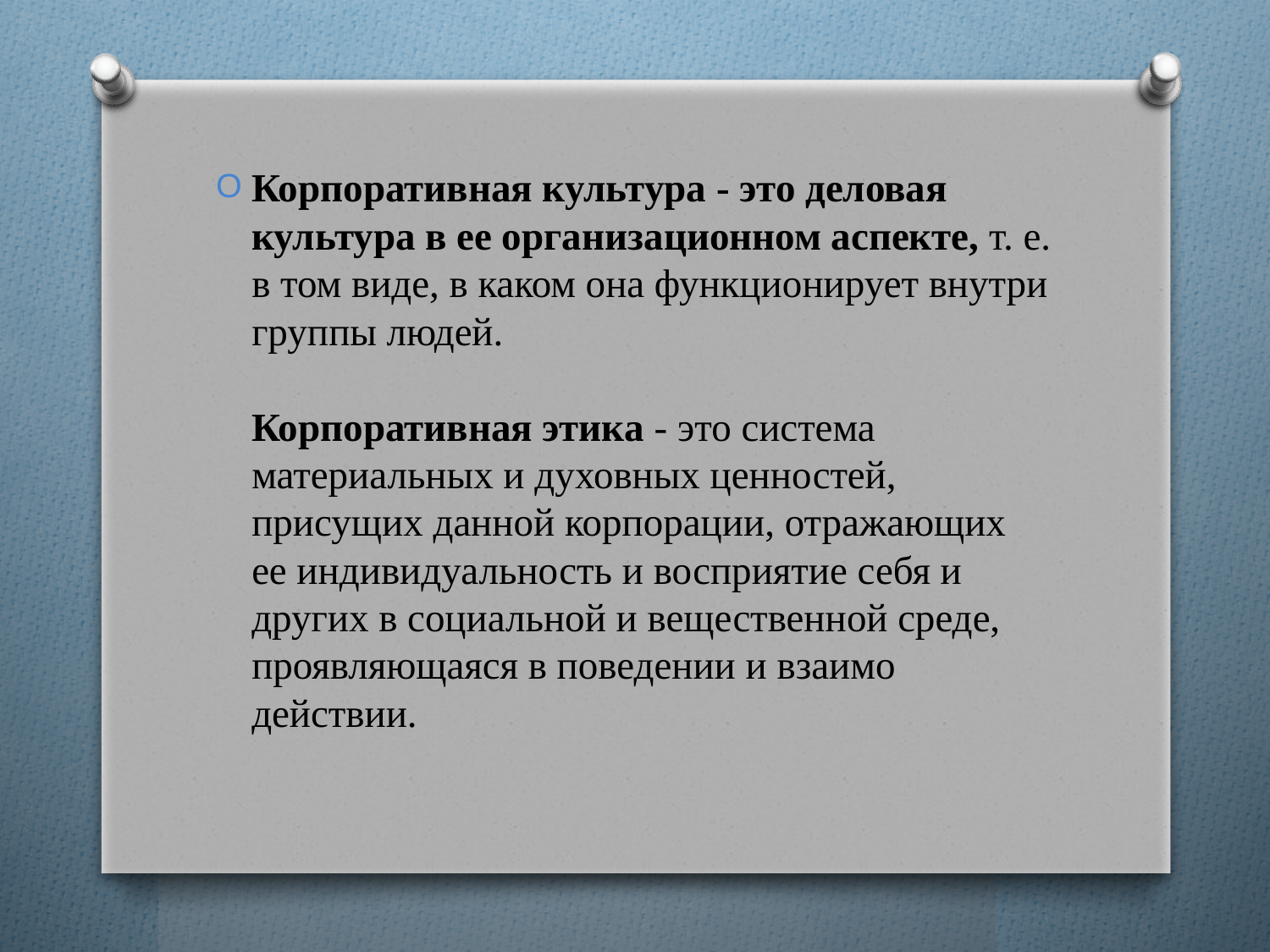

Корпоративная культура - это деловая культура в ее органи­зационном аспекте, т. е. в том виде, в каком она функционирует внутри группы людей.
Корпоративная этика - это система материальных и ду­ховных ценностей, присущих данной корпорации, отражающих ее индивидуальность и восприятие себя и других в социальной и вещественной среде, проявляющаяся в поведении и взаимо­действии.